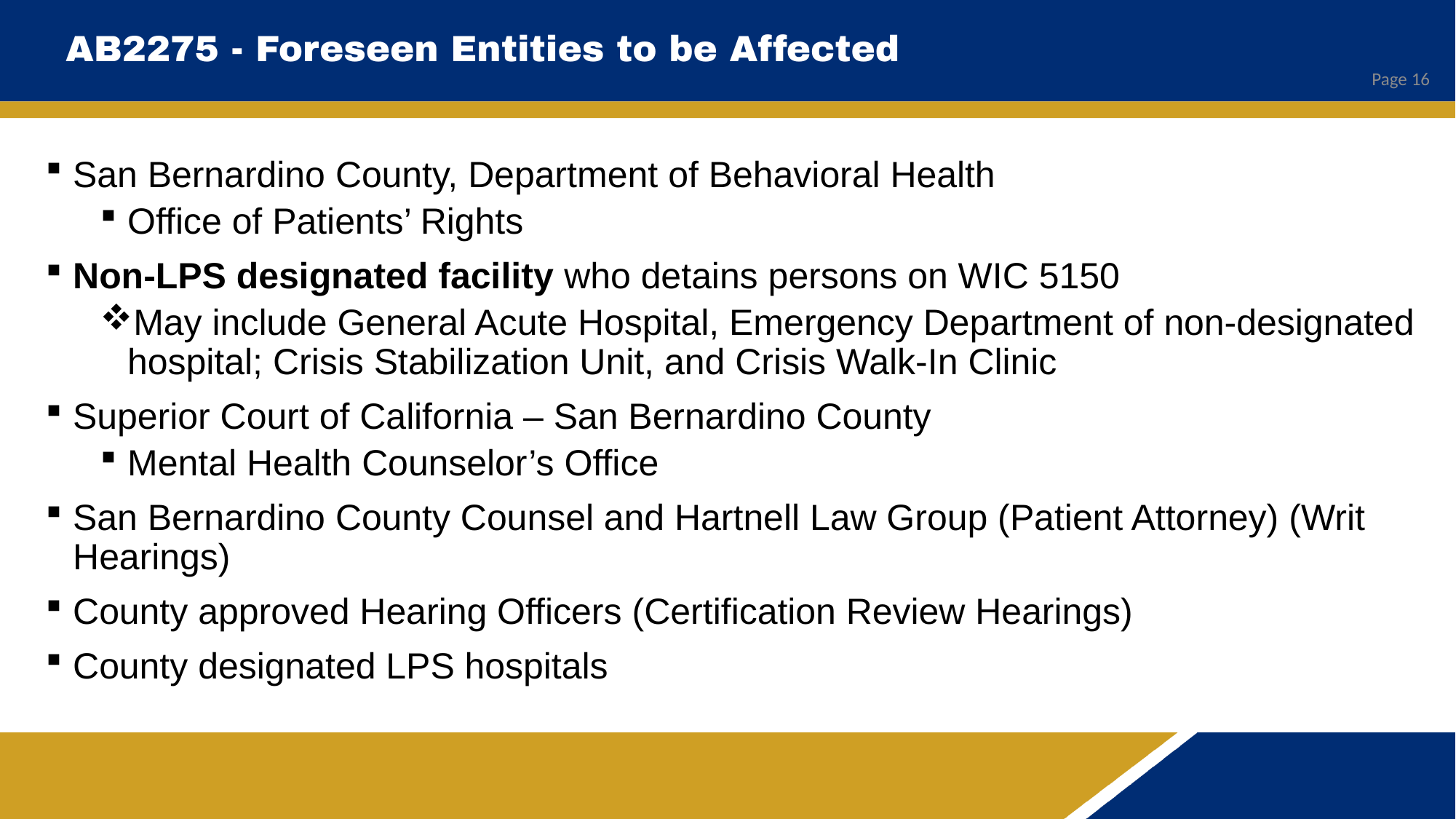

# AB2275 - Foreseen Entities to be Affected
San Bernardino County, Department of Behavioral Health
Office of Patients’ Rights
Non-LPS designated facility who detains persons on WIC 5150
May include General Acute Hospital, Emergency Department of non-designated hospital; Crisis Stabilization Unit, and Crisis Walk-In Clinic
Superior Court of California – San Bernardino County
Mental Health Counselor’s Office
San Bernardino County Counsel and Hartnell Law Group (Patient Attorney) (Writ Hearings)
County approved Hearing Officers (Certification Review Hearings)
County designated LPS hospitals